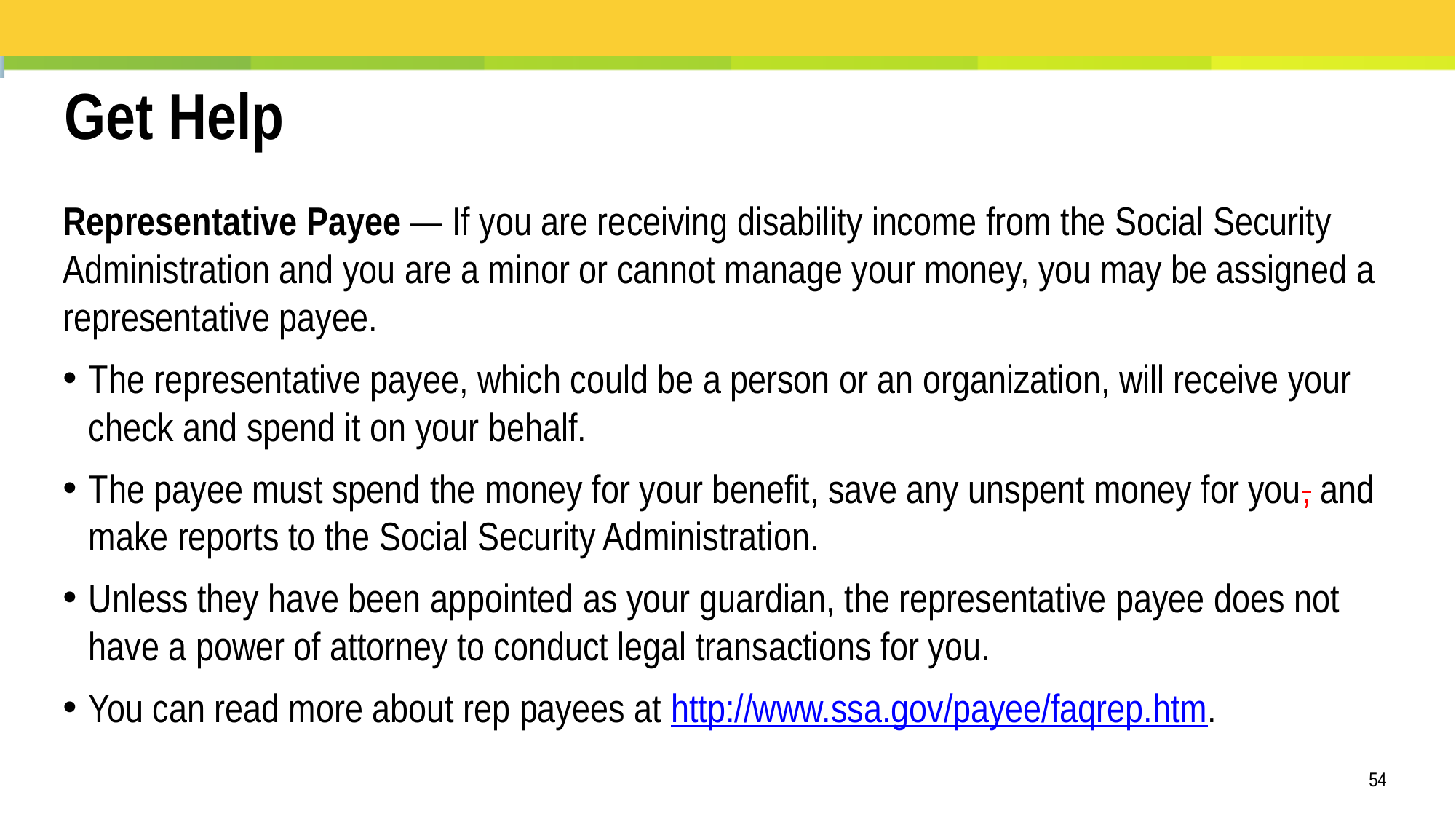

Get Help
Representative Payee — If you are receiving disability income from the Social Security Administration and you are a minor or cannot manage your money, you may be assigned a representative payee.
The representative payee, which could be a person or an organization, will receive your check and spend it on your behalf.
The payee must spend the money for your benefit, save any unspent money for you, and make reports to the Social Security Administration.
Unless they have been appointed as your guardian, the representative payee does not have a power of attorney to conduct legal transactions for you.
You can read more about rep payees at http://www.ssa.gov/payee/faqrep.htm.
54